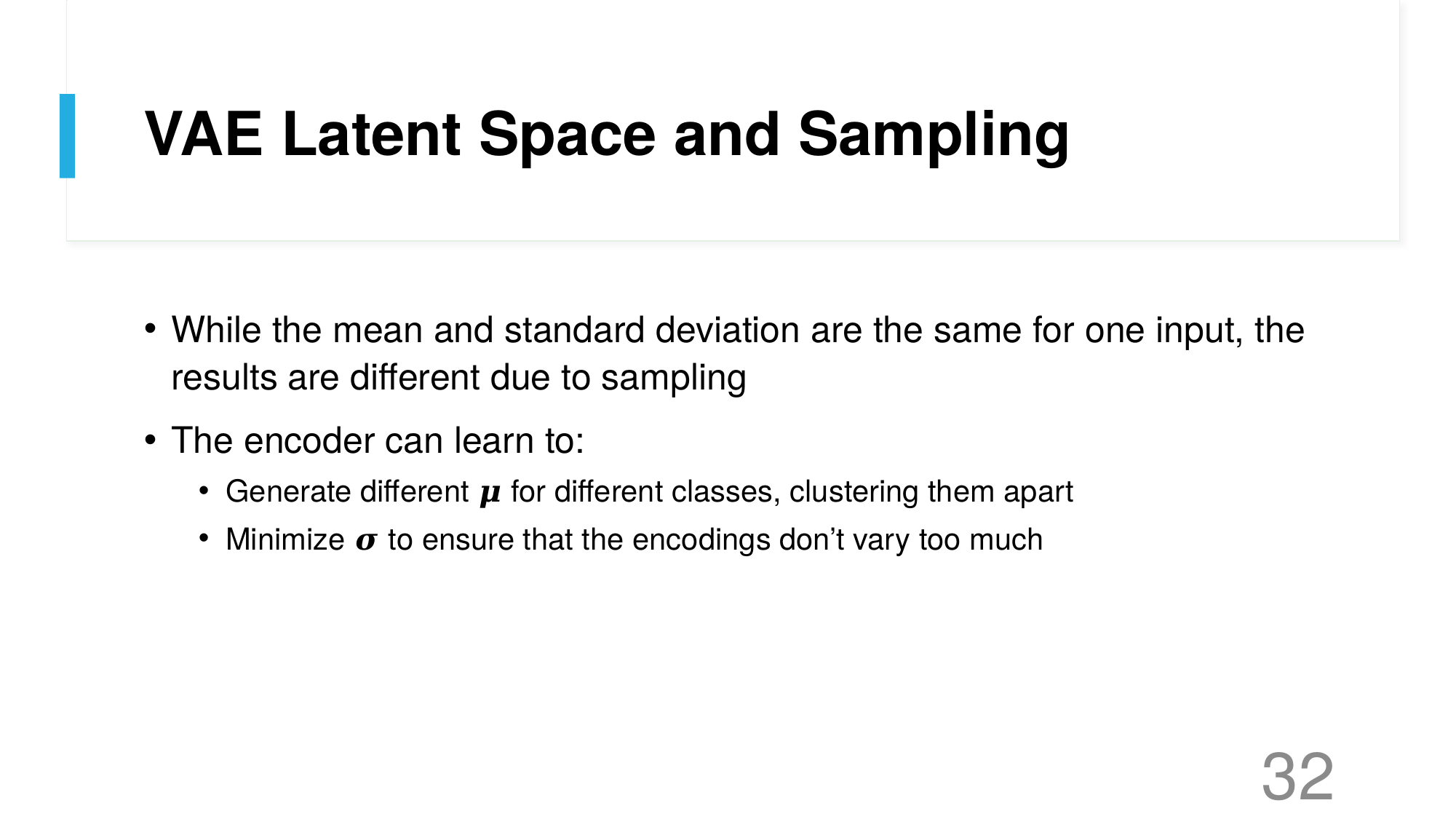

# VAE Latent Space and Sampling
While the mean and standard deviation are the same for one input, the results are different due to sampling
The encoder can learn to:
Generate different 𝝁 for different classes, clustering them apart
Minimize 𝝈 to ensure that the encodings don’t vary too much
32